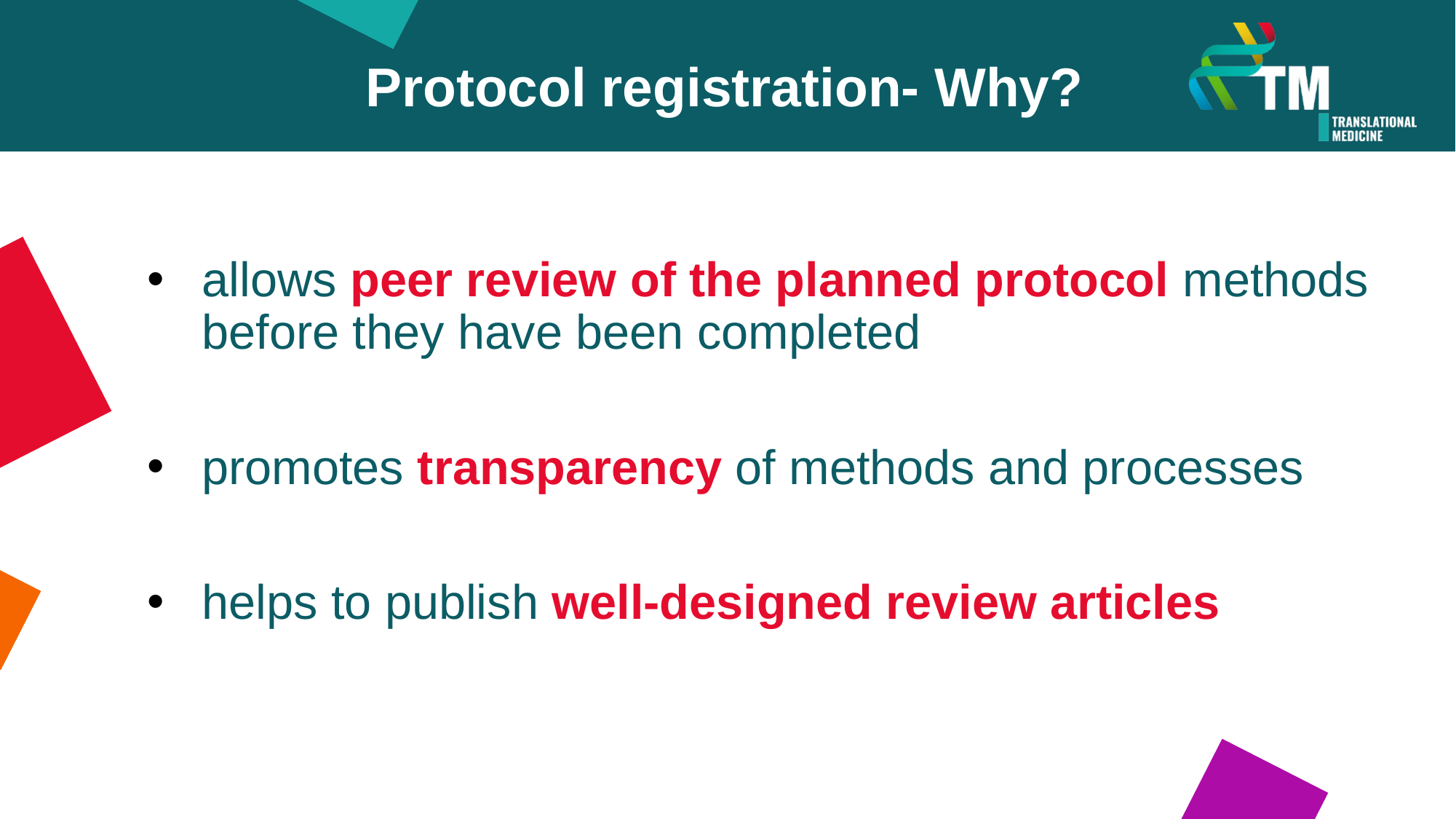

Protocol registration- Why?
allows peer review of the planned protocol methods before they have been completed

promotes transparency of methods and processes

helps to publish well-designed review articles